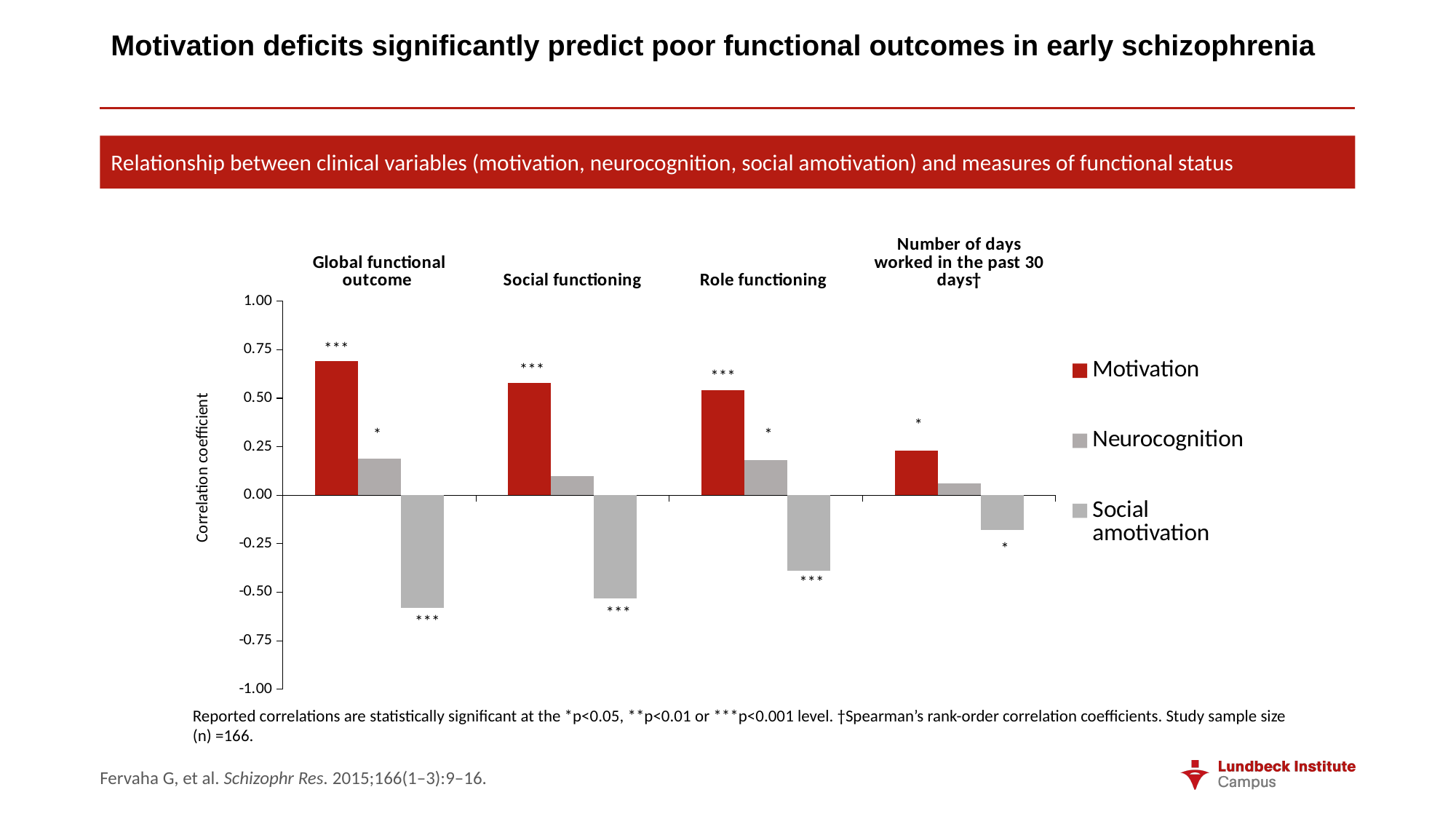

# Motivation deficits significantly predict poor functional outcomes in early schizophrenia
Relationship between clinical variables (motivation, neurocognition, social amotivation) and measures of functional status

### Chart

| Category | Motivation | Neurocognition | Social amotivation  |
|---|---|---|---|
| Global functional outcome  | 0.69 | 0.19 | -0.58 |
| Social functioning | 0.58 | 0.1 | -0.53 |
| Role functioning  | 0.54 | 0.18 | -0.39 |
| Number of days worked in the past 30 days† | 0.23 | 0.06 | -0.18 |
***
***
***
*
*
*
*
***
***
***
Reported correlations are statistically significant at the *p<0.05, **p<0.01 or ***p<0.001 level. †Spearman’s rank-order correlation coefficients. Study sample size (n) =166.
Fervaha G, et al. Schizophr Res. 2015;166(1–3):9–16.